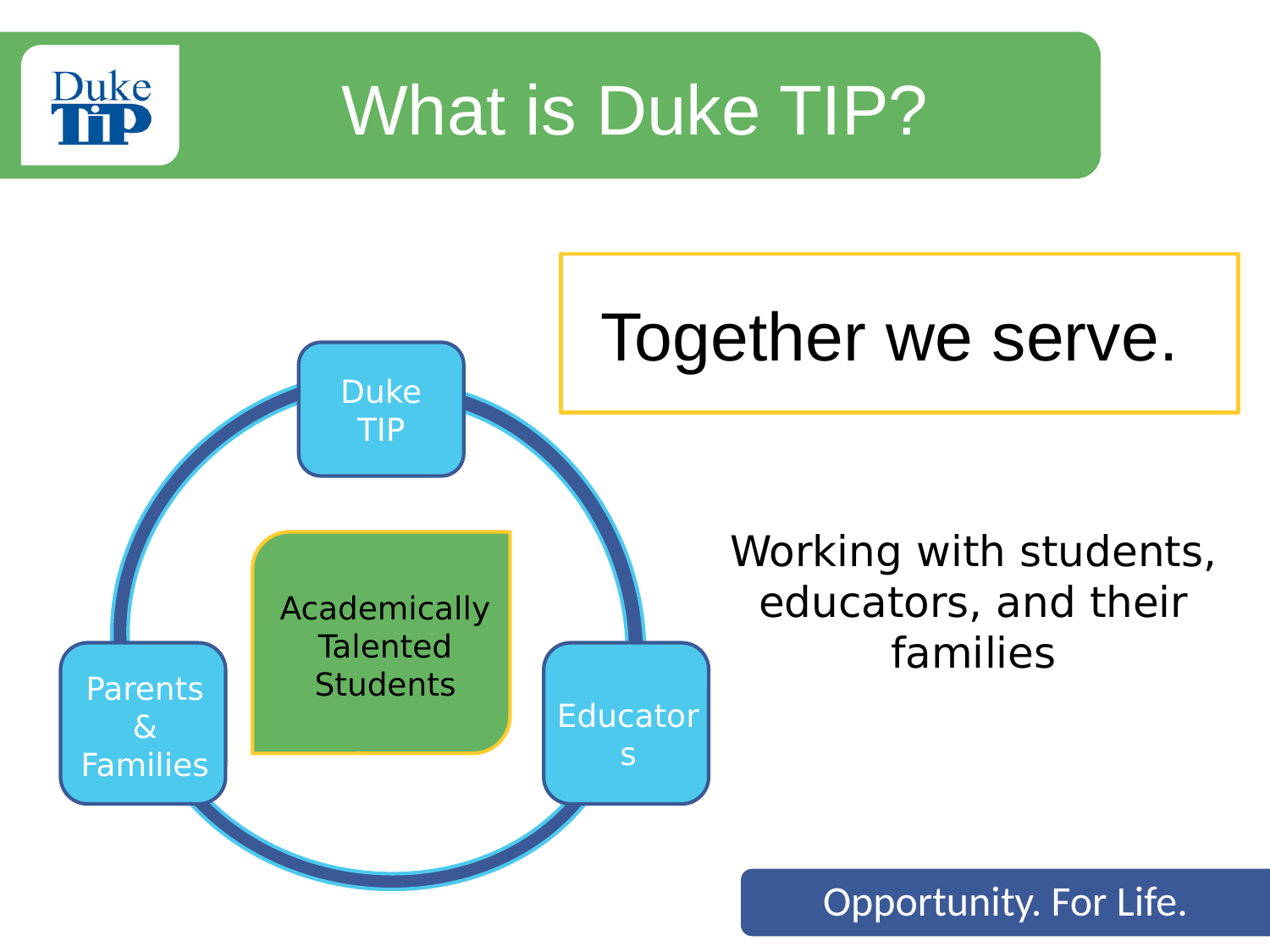

What is Duke TIP?
# Together we serve.

Duke TIP

Academically Talented Students

Parents & Families

Educators
Working with students, educators, and their families